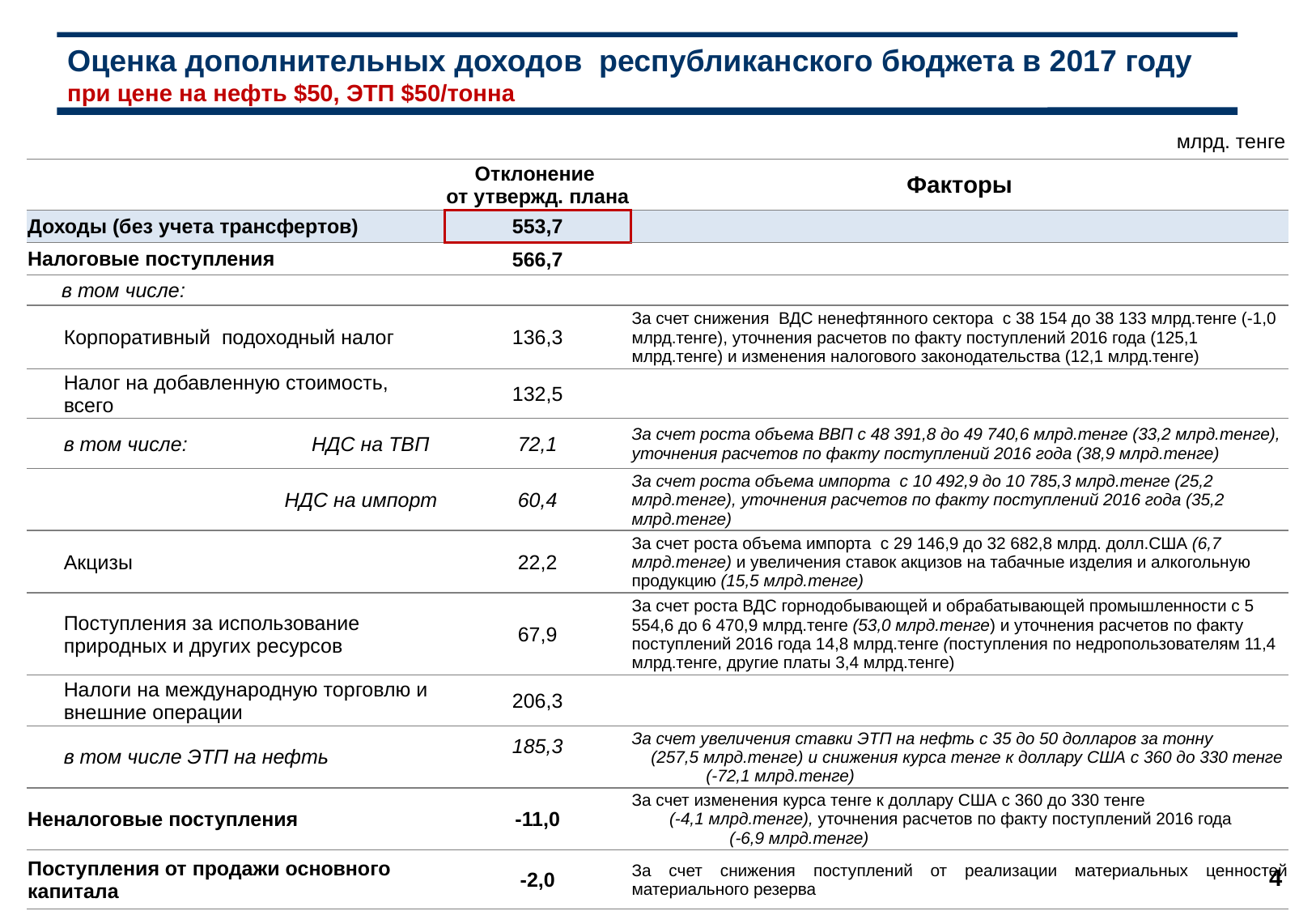

# Оценка дополнительных доходов  республиканского бюджета в 2017 году при цене на нефть $50, ЭТП $50/тонна
млрд. тенге
|  | Отклонение от утвержд. плана | Факторы |
| --- | --- | --- |
| Доходы (без учета трансфертов) | 553,7 |  |
| Налоговые поступления | 566,7 |  |
| в том числе: |  |  |
| Корпоративный подоходный налог | 136,3 | За счет снижения ВДС ненефтянного сектора с 38 154 до 38 133 млрд.тенге (-1,0 млрд.тенге), уточнения расчетов по факту поступлений 2016 года (125,1 млрд.тенге) и изменения налогового законодательства (12,1 млрд.тенге) |
| Налог на добавленную стоимость, всего | 132,5 |  |
| в том числе: НДС на ТВП | 72,1 | За счет роста объема ВВП с 48 391,8 до 49 740,6 млрд.тенге (33,2 млрд.тенге), уточнения расчетов по факту поступлений 2016 года (38,9 млрд.тенге) |
| НДС на импорт | 60,4 | За счет роста объема импорта с 10 492,9 до 10 785,3 млрд.тенге (25,2 млрд.тенге), уточнения расчетов по факту поступлений 2016 года (35,2 млрд.тенге) |
| Акцизы | 22,2 | За счет роста объема импорта с 29 146,9 до 32 682,8 млрд. долл.США (6,7 млрд.тенге) и увеличения ставок акцизов на табачные изделия и алкогольную продукцию (15,5 млрд.тенге) |
| Поступления за использование природных и других ресурсов | 67,9 | За счет роста ВДС горнодобывающей и обрабатывающей промышленности с 5 554,6 до 6 470,9 млрд.тенге (53,0 млрд.тенге) и уточнения расчетов по факту поступлений 2016 года 14,8 млрд.тенге (поступления по недропользователям 11,4 млрд.тенге, другие платы 3,4 млрд.тенге) |
| Налоги на международную торговлю и внешние операции | 206,3 |  |
| в том числе ЭТП на нефть | 185,3 | За счет увеличения ставки ЭТП на нефть с 35 до 50 долларов за тонну (257,5 млрд.тенге) и снижения курса тенге к доллару США с 360 до 330 тенге (-72,1 млрд.тенге) |
| Неналоговые поступления | -11,0 | За счет изменения курса тенге к доллару США с 360 до 330 тенге (-4,1 млрд.тенге), уточнения расчетов по факту поступлений 2016 года (-6,9 млрд.тенге) |
| Поступления от продажи основного капитала | -2,0 | За счет снижения поступлений от реализации материальных ценностей материального резерва |
4